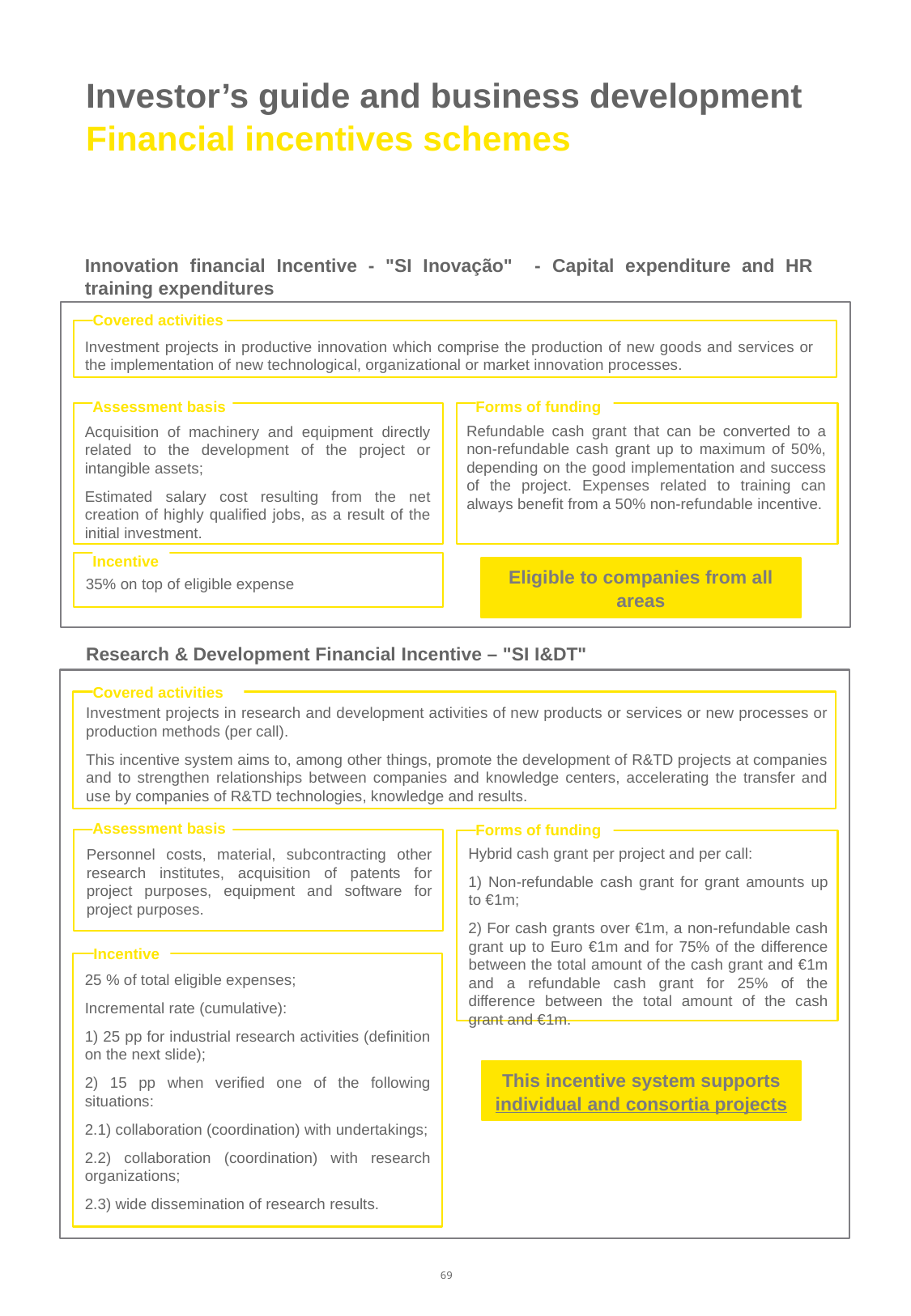

# Investor’s guide and business development Financial incentives schemes
Innovation financial Incentive - "SI Inovação"  - Capital expenditure and HR training expenditures

Investment projects in productive innovation which comprise the production of new goods and services or the implementation of new technological, organizational or market innovation processes.

Covered activities

Assessment basis

Forms of funding

Refundable cash grant that can be converted to a non-refundable cash grant up to maximum of 50%, depending on the good implementation and success of the project. Expenses related to training can always benefit from a 50% non-refundable incentive.

Acquisition of machinery and equipment directly related to the development of the project or intangible assets;
Estimated salary cost resulting from the net creation of highly qualified jobs, as a result of the initial investment.

Incentive

Eligible to companies from all areas
35% on top of eligible expense

Research & Development Financial Incentive – "SI I&DT"

Investment projects in research and development activities of new products or services or new processes or production methods (per call).
This incentive system aims to, among other things, promote the development of R&TD projects at companies and to strengthen relationships between companies and knowledge centers, accelerating the transfer and use by companies of R&TD technologies, knowledge and results.

Covered activities

Assessment basis

Forms of funding

Hybrid cash grant per project and per call:
1) Non-refundable cash grant for grant amounts up to €1m;
2) For cash grants over €1m, a non-refundable cash grant up to Euro €1m and for 75% of the difference between the total amount of the cash grant and €1m and a refundable cash grant for 25% of the difference between the total amount of the cash grant and €1m.

Personnel costs, material, subcontracting other research institutes, acquisition of patents for project purposes, equipment and software for project purposes.
Incentive

25 % of total eligible expenses;
Incremental rate (cumulative):
1) 25 pp for industrial research activities (definition on the next slide);
2) 15 pp when verified one of the following situations:
2.1) collaboration (coordination) with undertakings;
2.2) collaboration (coordination) with research organizations;
2.3) wide dissemination of research results.
This incentive system supports individual and consortia projects
69